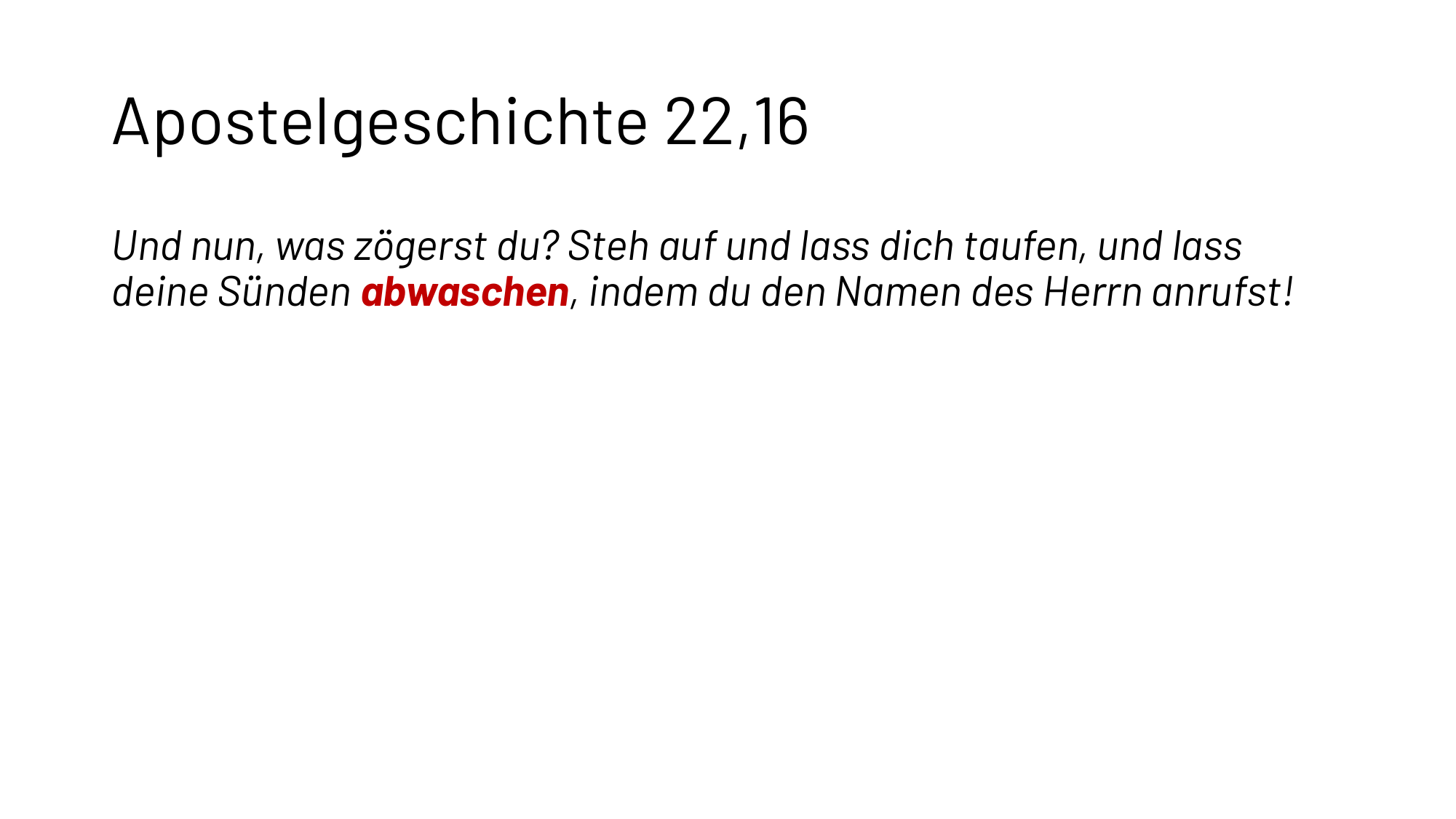

# Apostelgeschichte 22,16
Und nun, was zögerst du? Steh auf und lass dich taufen, und lass deine Sünden abwaschen, indem du den Namen des Herrn anrufst!